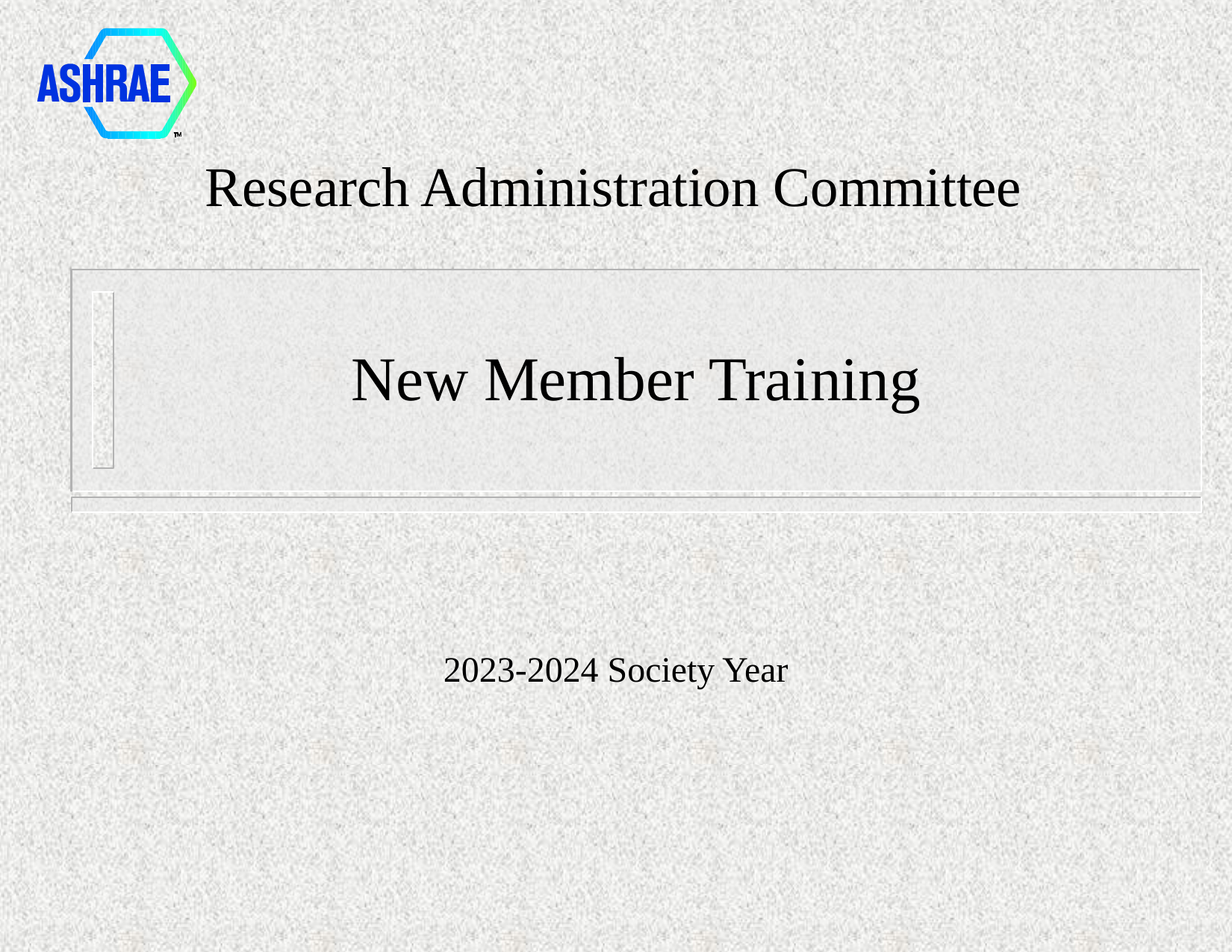

# New Member Training
2023-2024 Society Year